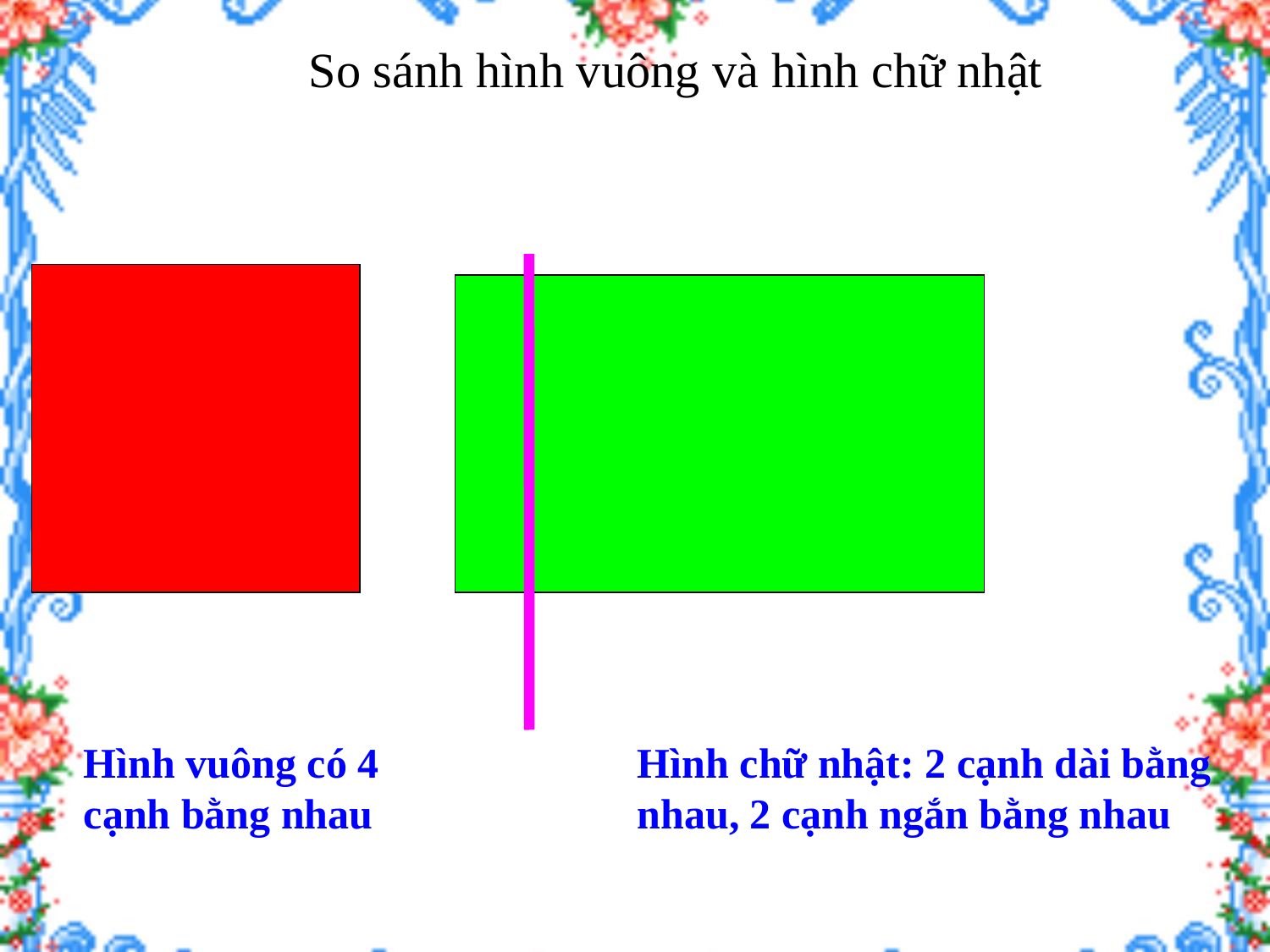

So sánh hình vuông và hình chữ nhật

Hình vuông có 4
cạnh bằng nhau
Hình chữ nhật: 2 cạnh dài bằng
nhau, 2 cạnh ngắn bằng nhau